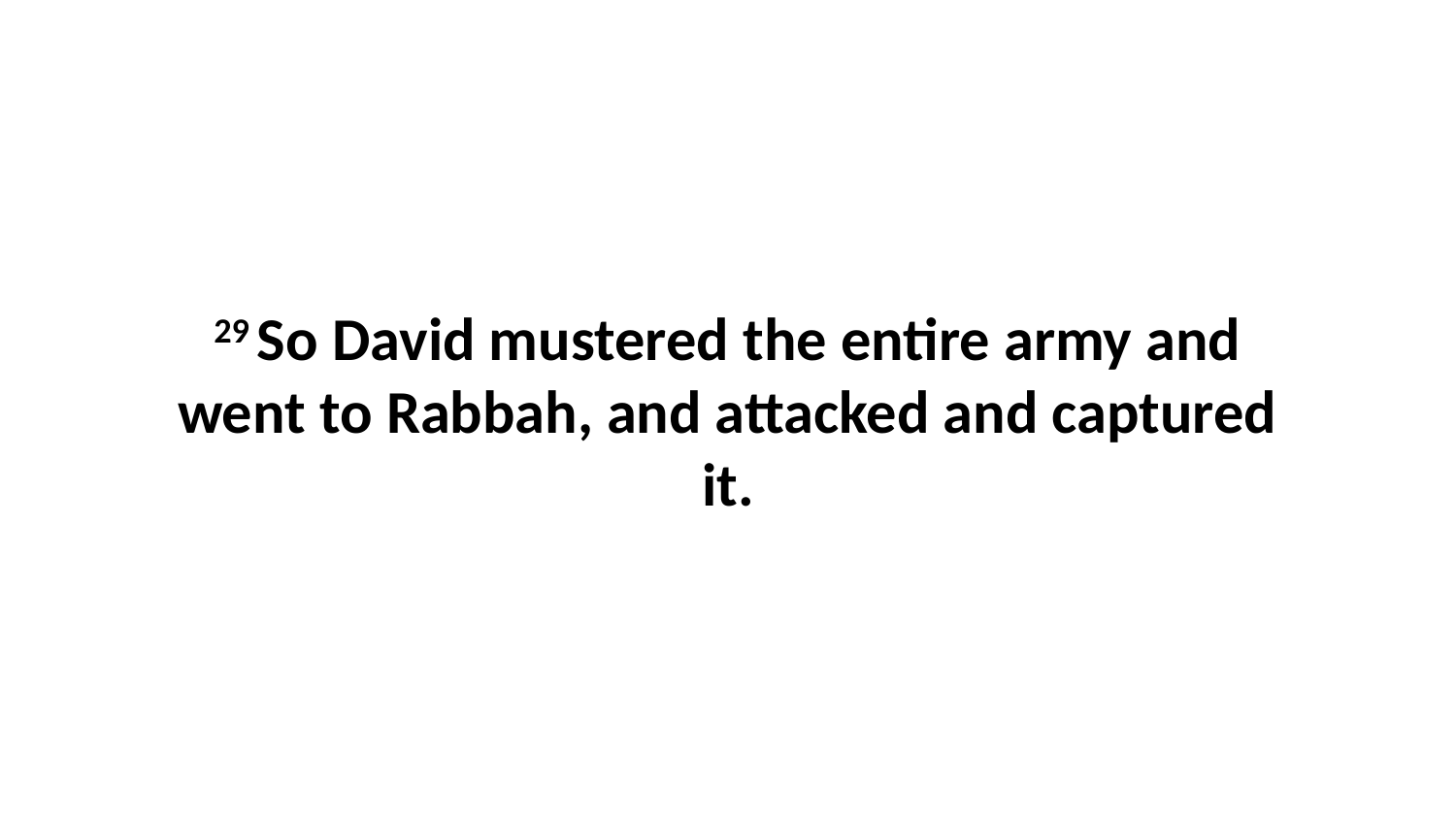

29 So David mustered the entire army and went to Rabbah, and attacked and captured it.